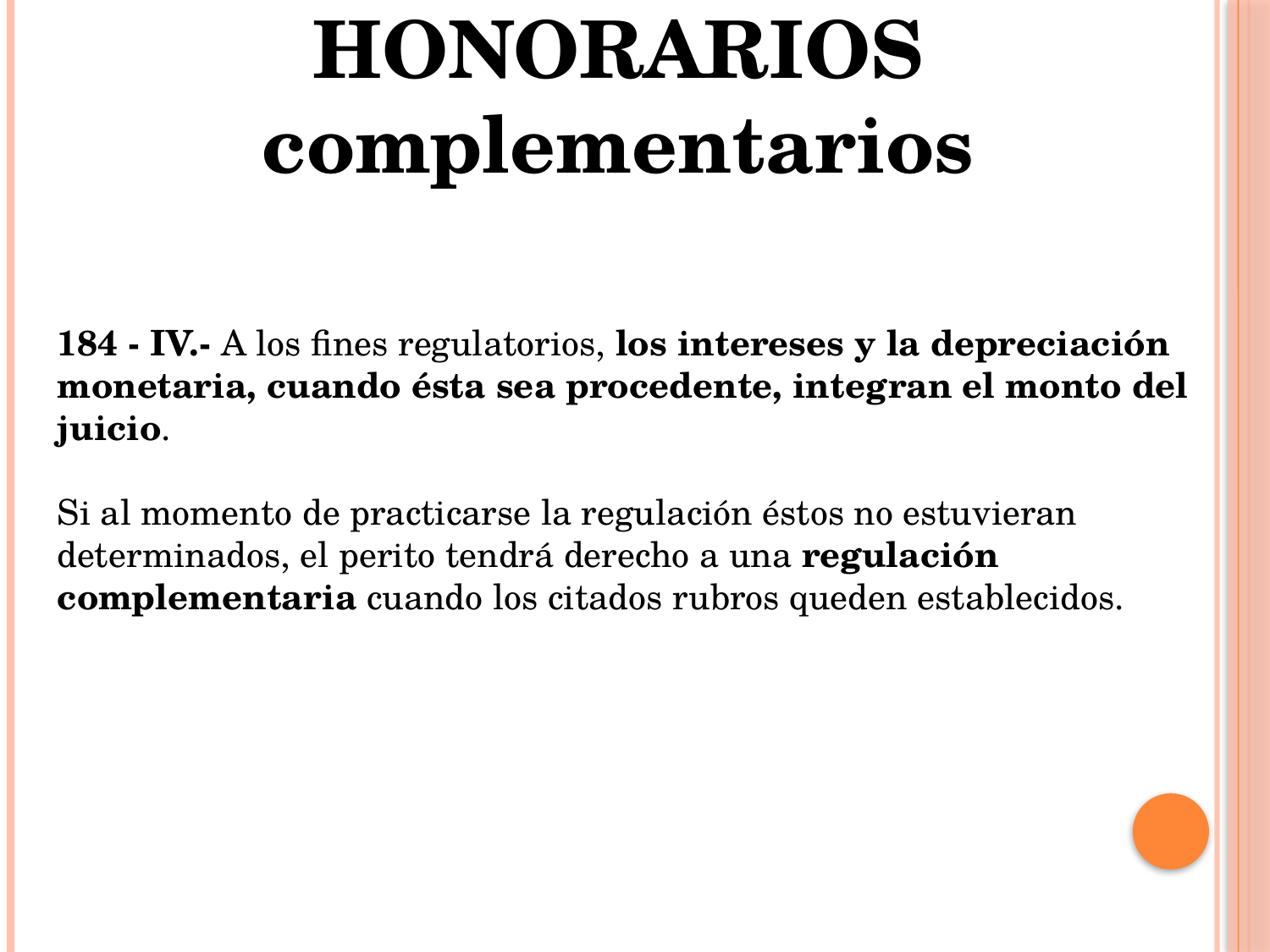

HONORARIOS complementarios

184 - IV.- A los fines regulatorios, los intereses y la depreciación monetaria, cuando ésta sea procedente, integran el monto del juicio.

Si al momento de practicarse la regulación éstos no estuvieran determinados, el perito tendrá derecho a una regulación complementaria cuando los citados rubros queden establecidos.